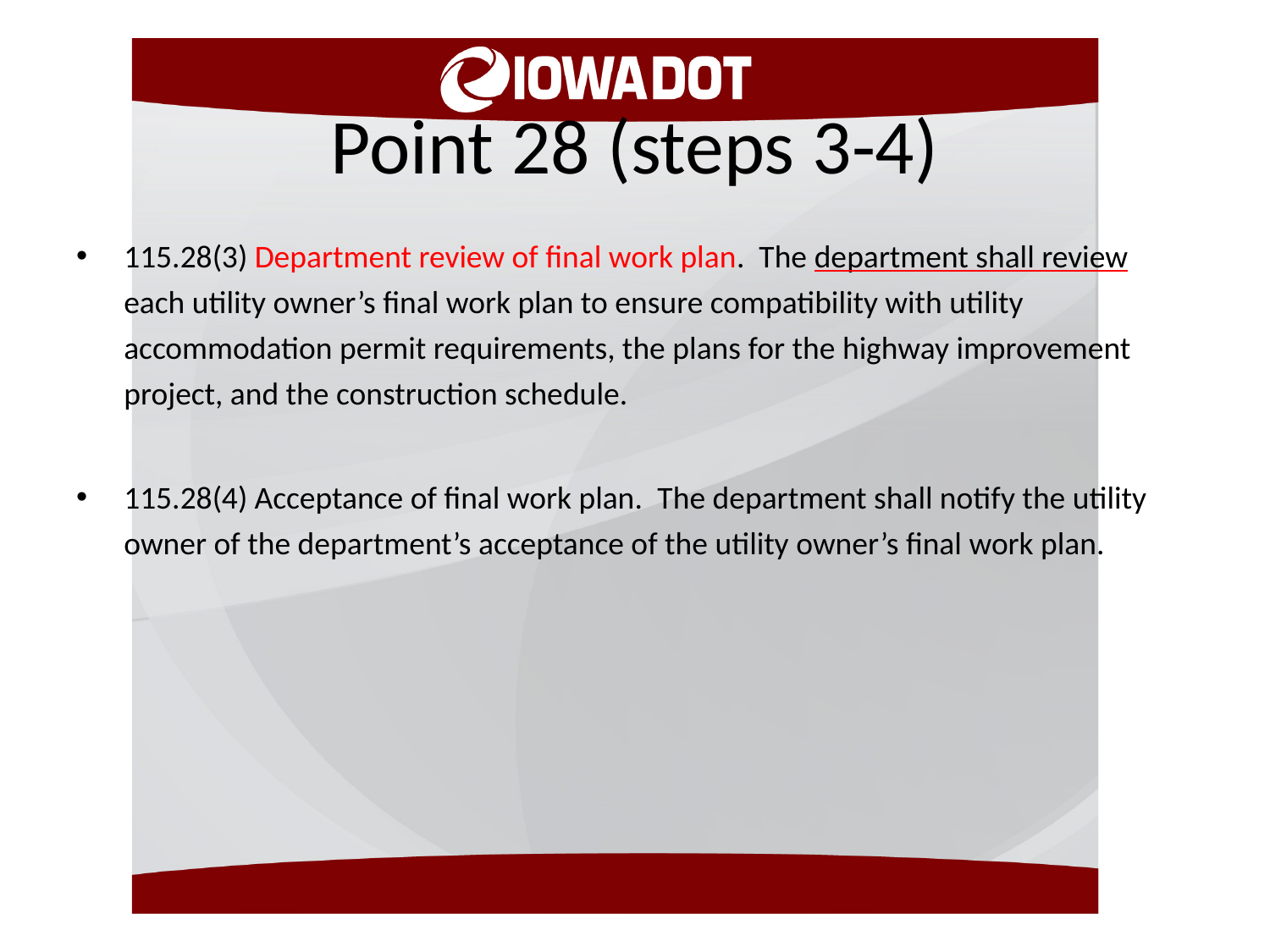

# Point 28 (steps 3-4)
115.28(3) Department review of final work plan.  The department shall review each utility owner’s final work plan to ensure compatibility with utility accommodation permit requirements, the plans for the highway improvement project, and the construction schedule.

115.28(4) Acceptance of final work plan.  The department shall notify the utility owner of the department’s acceptance of the utility owner’s final work plan.